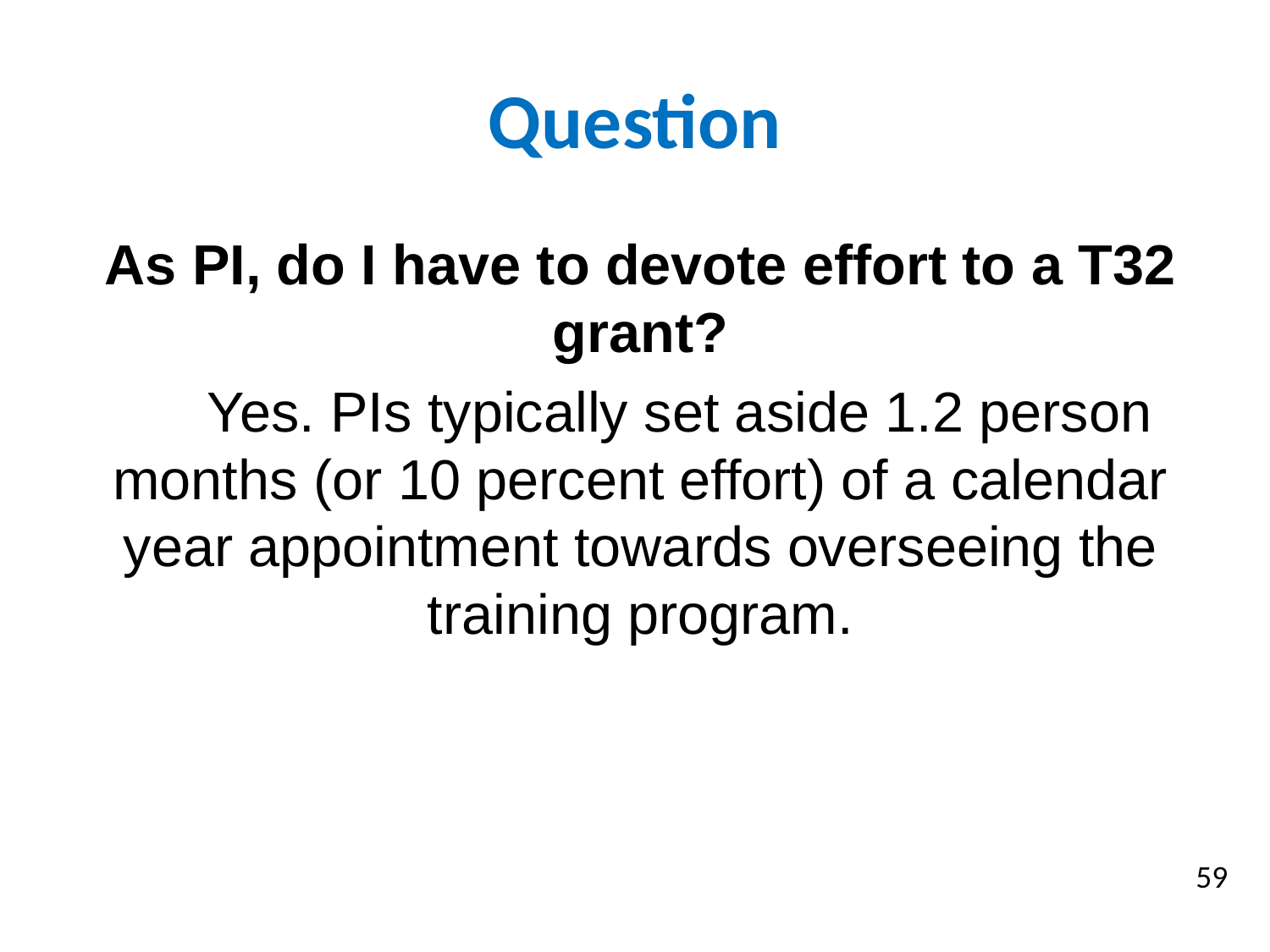

# Question
As PI, do I have to devote effort to a T32 grant?
     Yes. PIs typically set aside 1.2 person months (or 10 percent effort) of a calendar year appointment towards overseeing the training program.

59